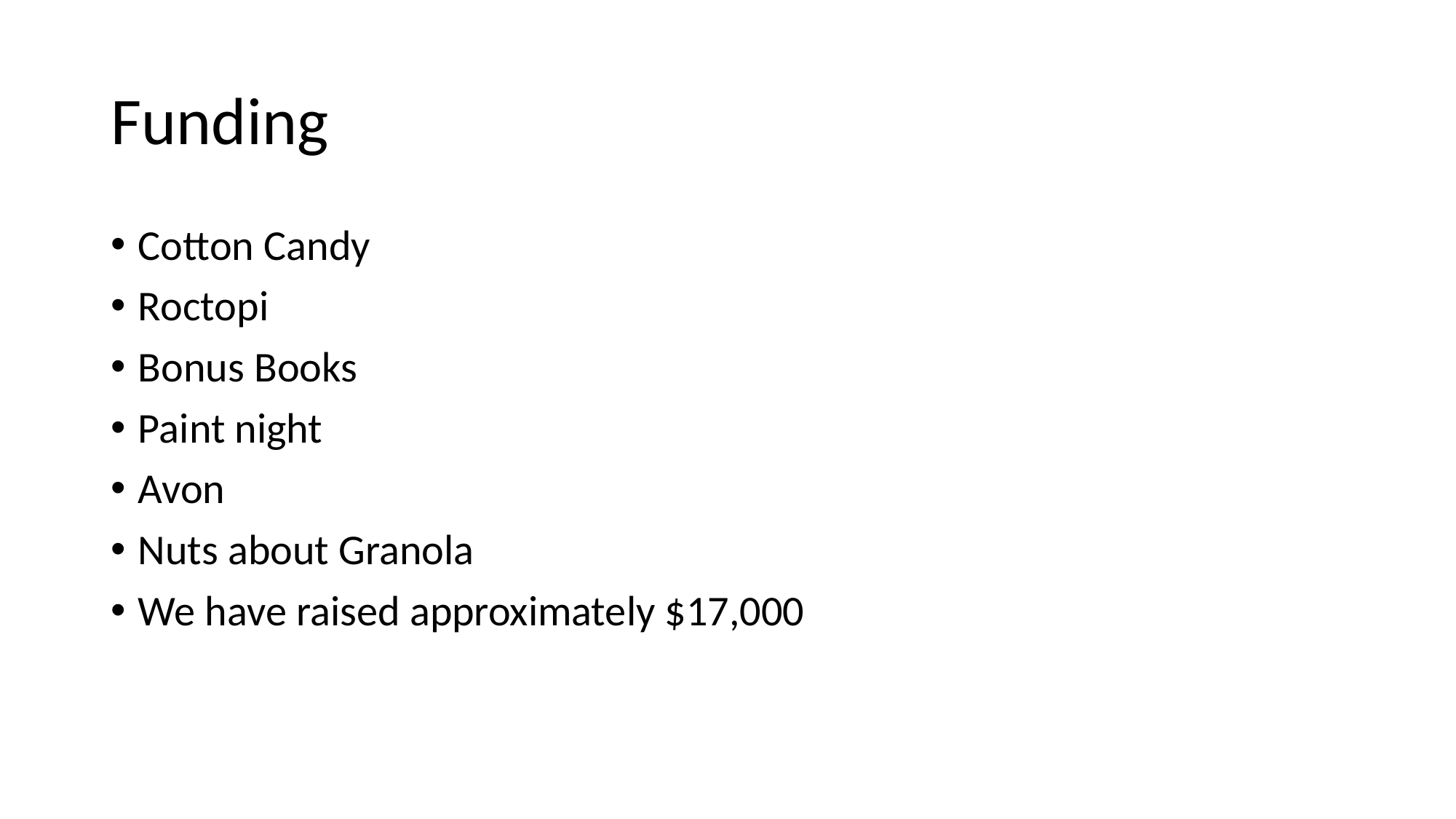

# Funding
Cotton Candy
Roctopi
Bonus Books
Paint night
Avon
Nuts about Granola
We have raised approximately $17,000